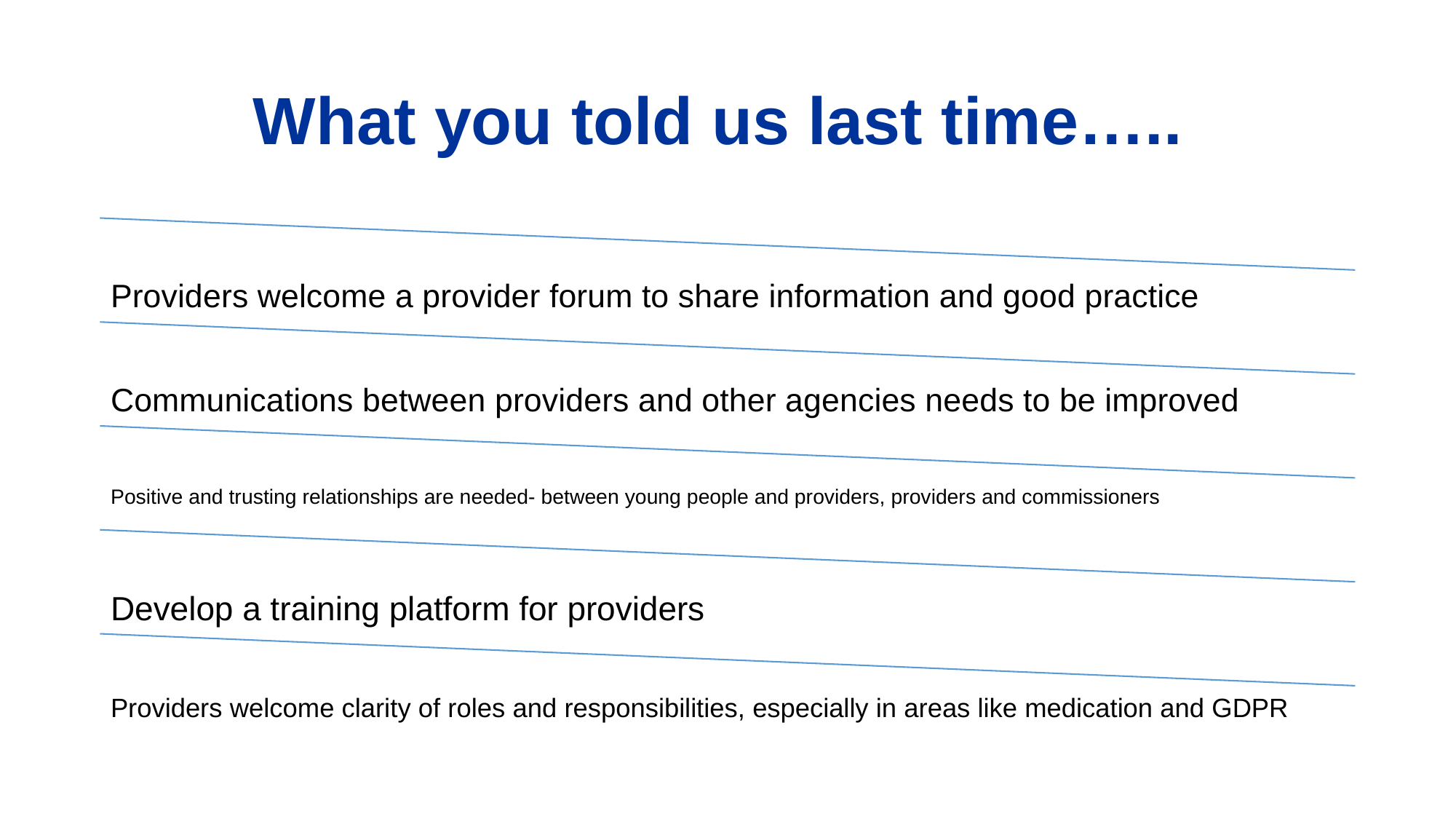

# What you told us last time…..
Providers welcome a provider forum to share information and good practice
Communications between providers and other agencies needs to be improved
Positive and trusting relationships are needed- between young people and providers, providers and commissioners
Develop a training platform for providers
Providers welcome clarity of roles and responsibilities, especially in areas like medication and GDPR